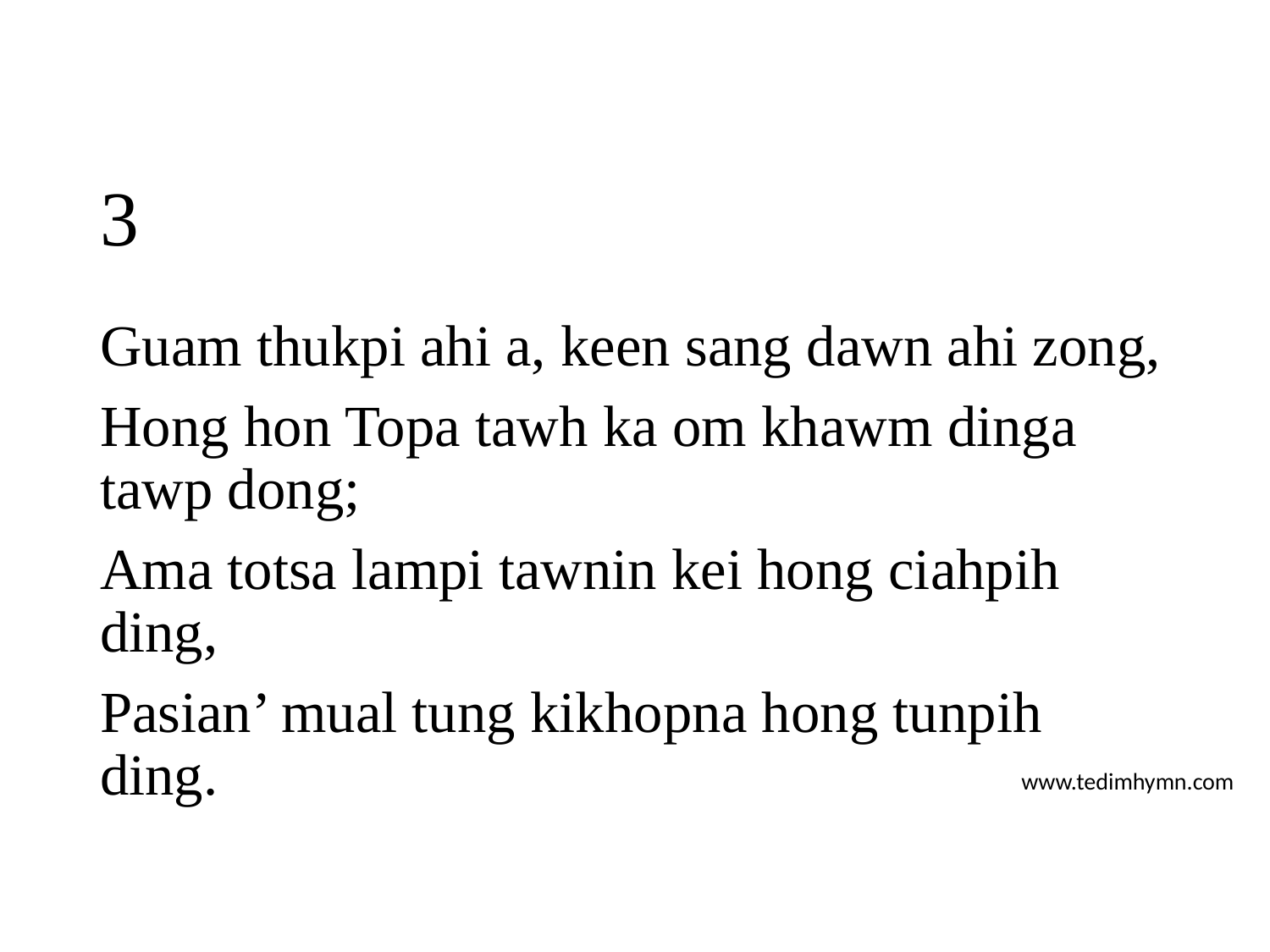

# 3
Guam thukpi ahi a, keen sang dawn ahi zong,
Hong hon Topa tawh ka om khawm dinga tawp dong;
Ama totsa lampi tawnin kei hong ciahpih ding,
Pasian’ mual tung kikhopna hong tunpih ding.
www.tedimhymn.com